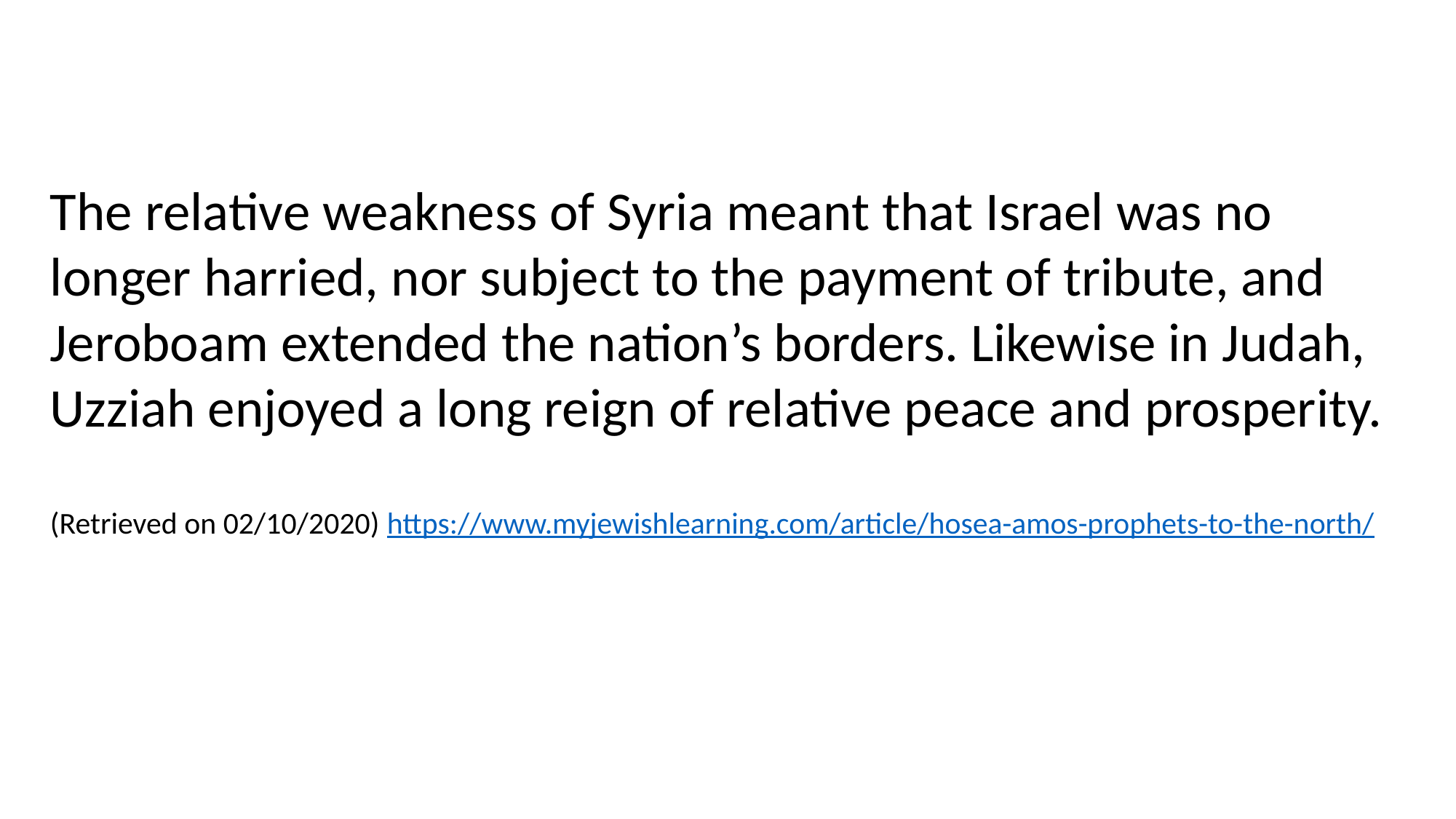

The relative weakness of Syria meant that Israel was no longer harried, nor subject to the payment of tribute, and Jeroboam extended the nation’s borders. Likewise in Judah, Uzziah enjoyed a long reign of relative peace and prosperity.

(Retrieved on 02/10/2020) https://www.myjewishlearning.com/article/hosea-amos-prophets-to-the-north/